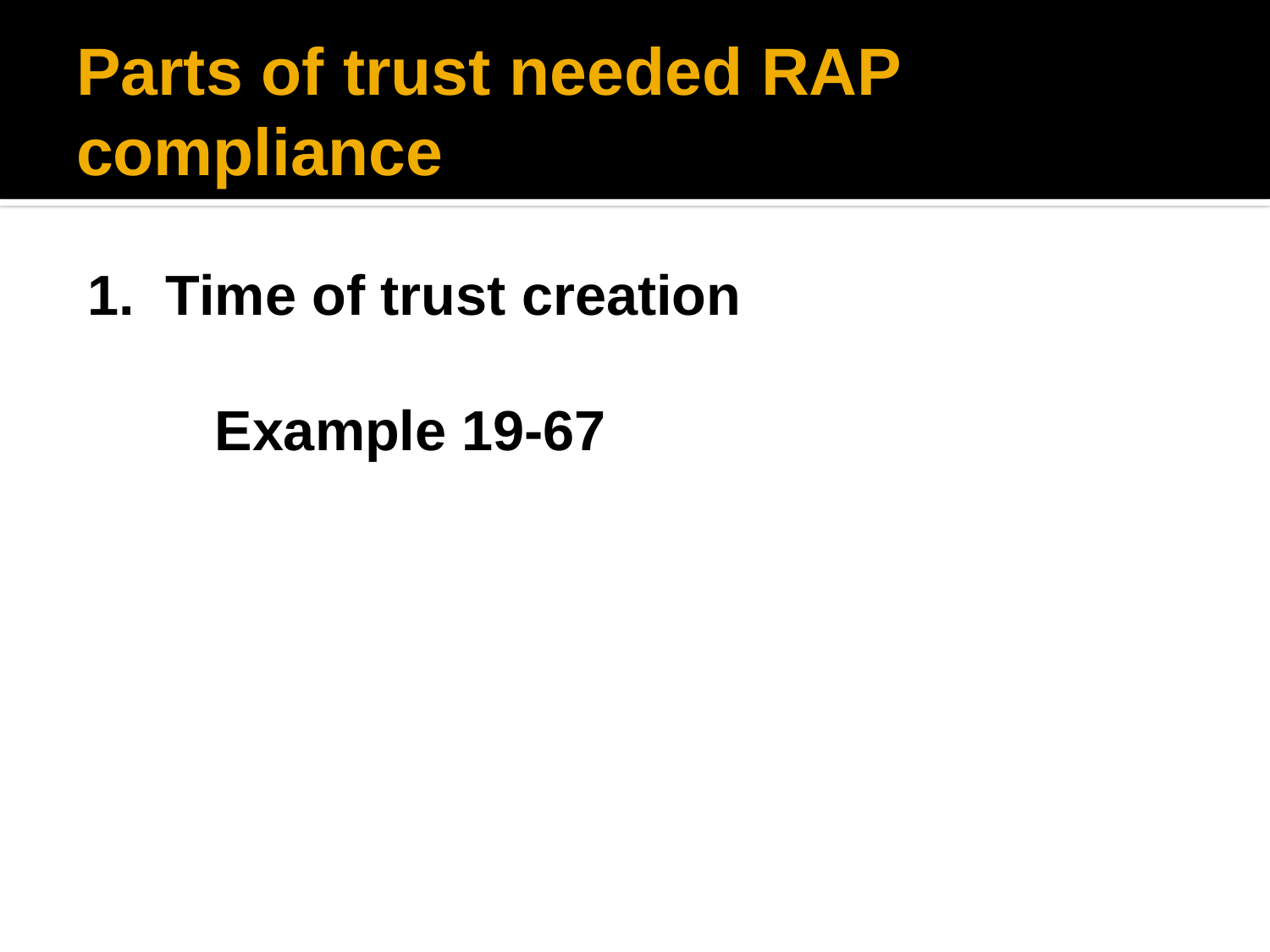

# Parts of trust needed RAP compliance
1.  Time of trust creation
	Example 19-67